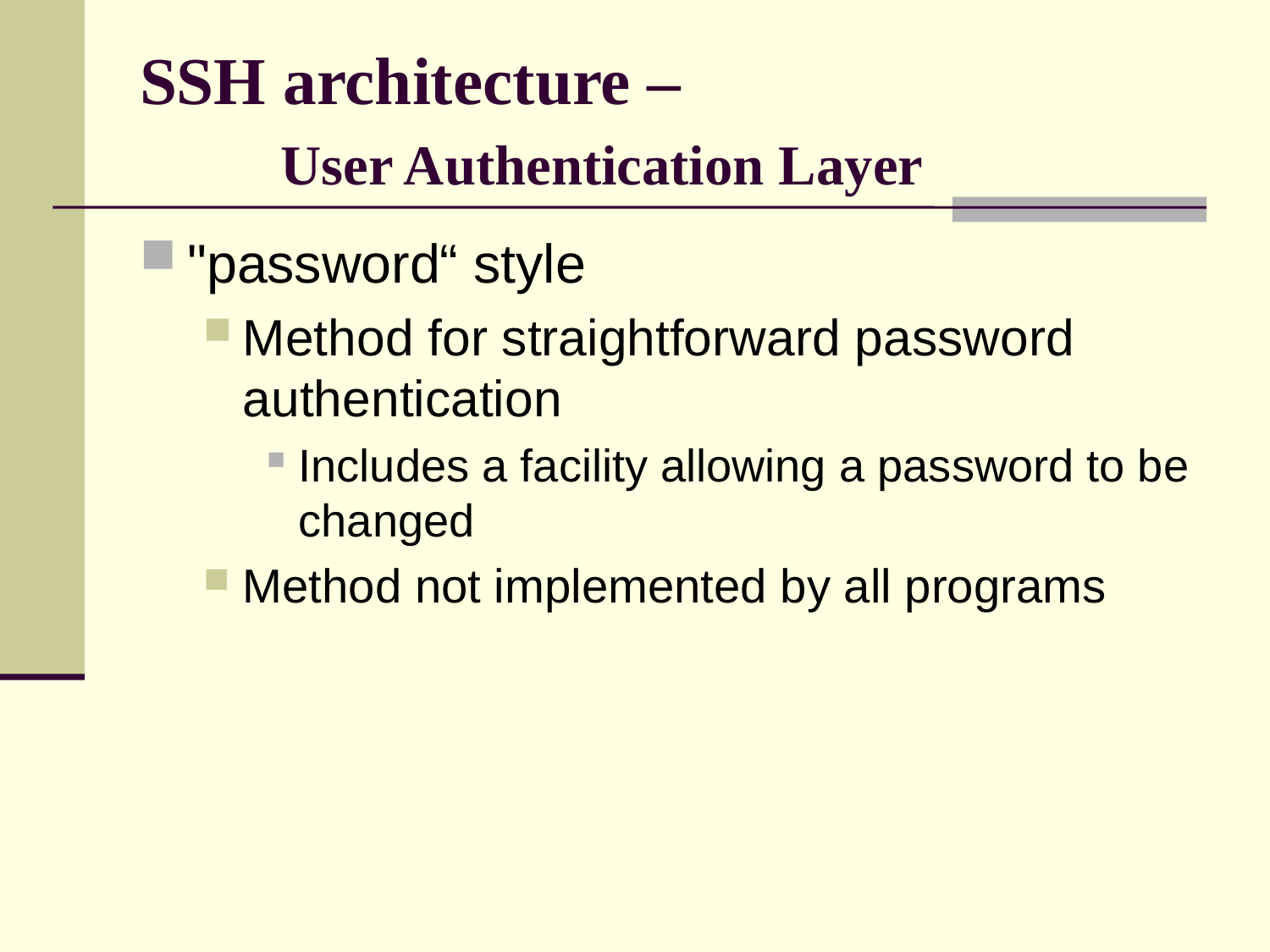

# SSH architecture – User Authentication Layer
"password“ style
Method for straightforward password authentication
Includes a facility allowing a password to be changed
Method not implemented by all programs